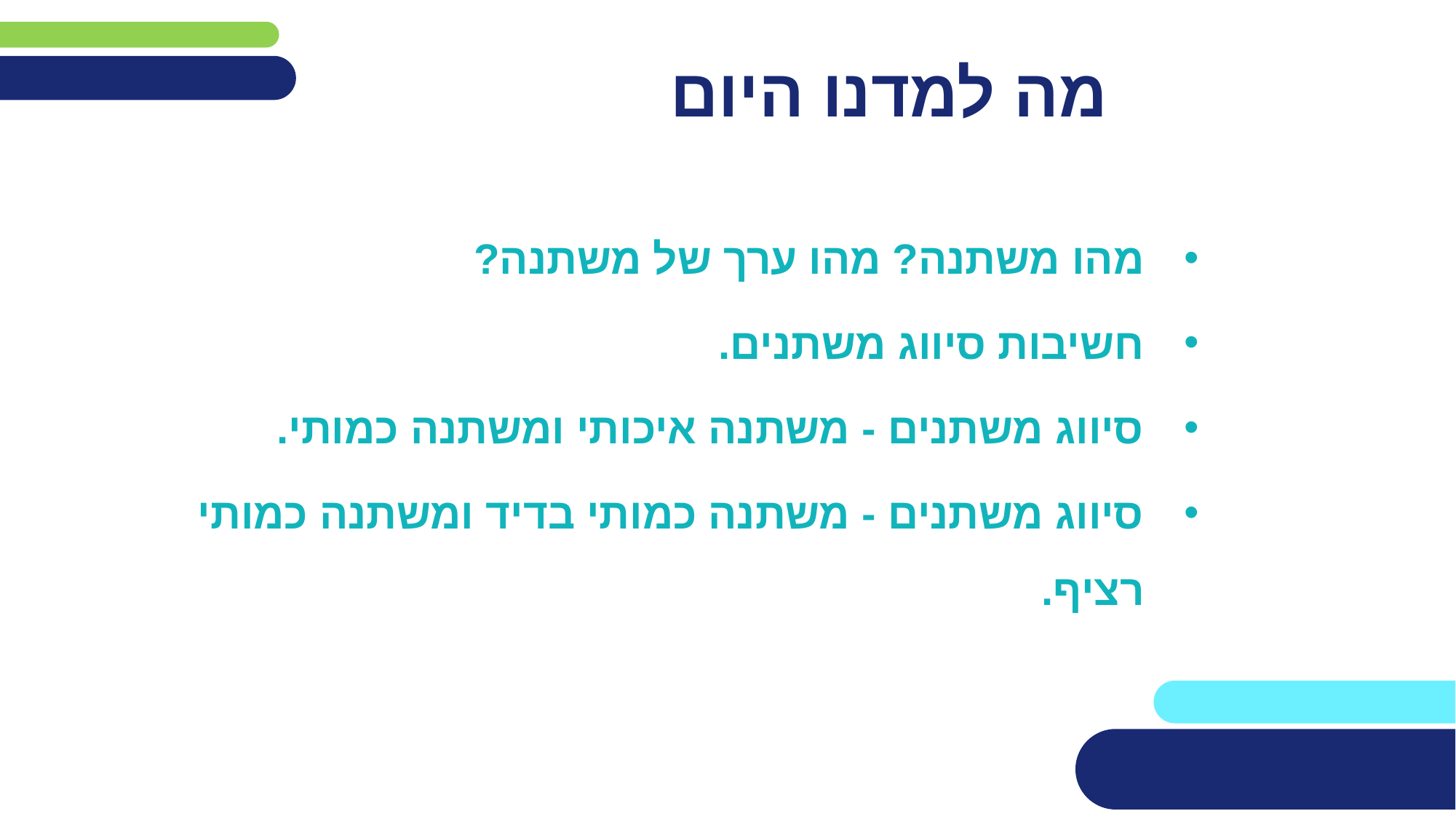

# מה למדנו היום
מהו משתנה? מהו ערך של משתנה?
חשיבות סיווג משתנים.
סיווג משתנים - משתנה איכותי ומשתנה כמותי.
סיווג משתנים - משתנה כמותי בדיד ומשתנה כמותי רציף.